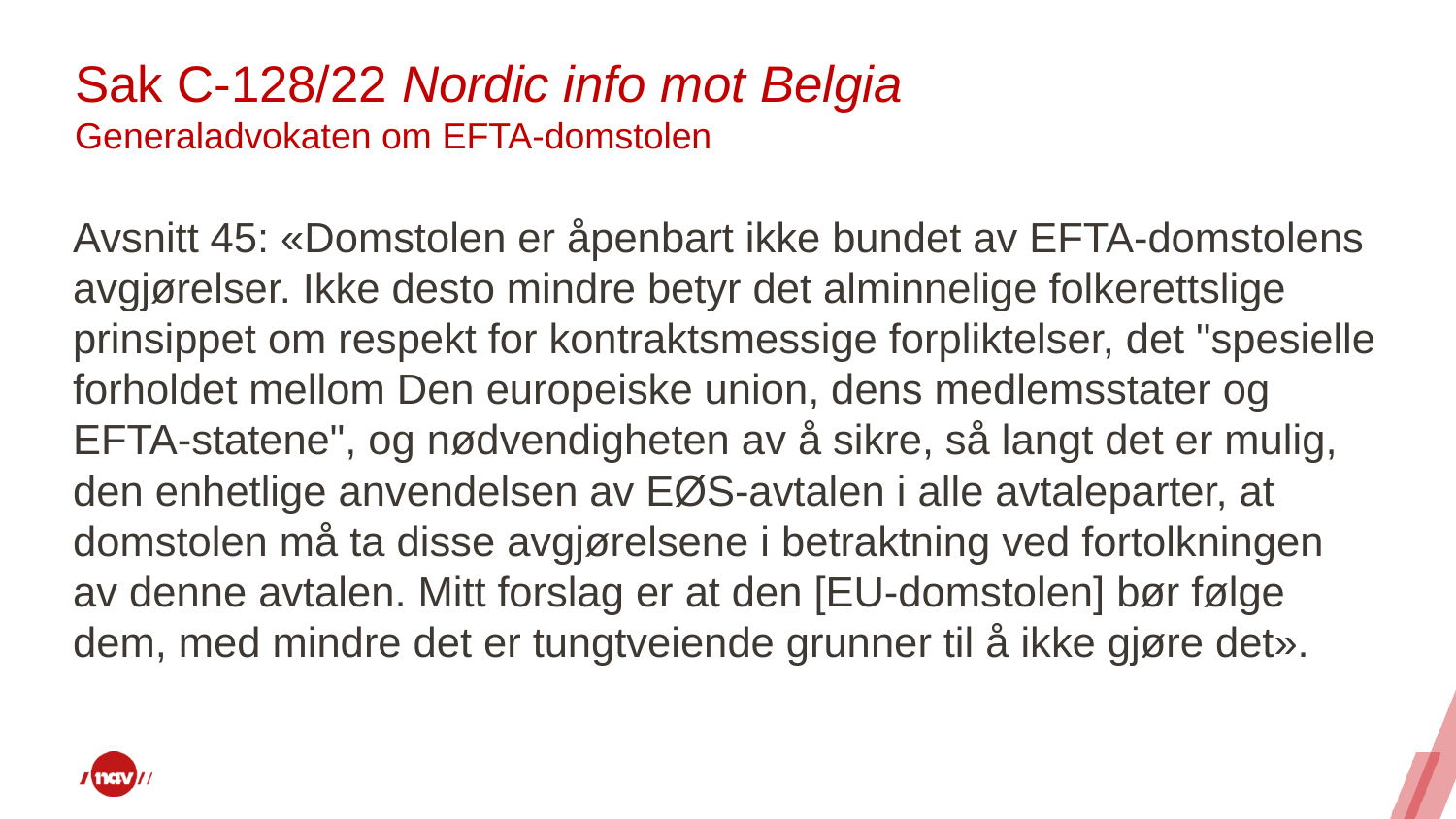

# Sak C-128/22 Nordic info mot Belgia Generaladvokaten om EFTA-domstolen
Avsnitt 45: «Domstolen er åpenbart ikke bundet av EFTA-domstolens avgjørelser. Ikke desto mindre betyr det alminnelige folkerettslige prinsippet om respekt for kontraktsmessige forpliktelser, det "spesielle forholdet mellom Den europeiske union, dens medlemsstater og EFTA-statene", og nødvendigheten av å sikre, så langt det er mulig, den enhetlige anvendelsen av EØS-avtalen i alle avtaleparter, at domstolen må ta disse avgjørelsene i betraktning ved fortolkningen av denne avtalen. Mitt forslag er at den [EU-domstolen] bør følge dem, med mindre det er tungtveiende grunner til å ikke gjøre det».